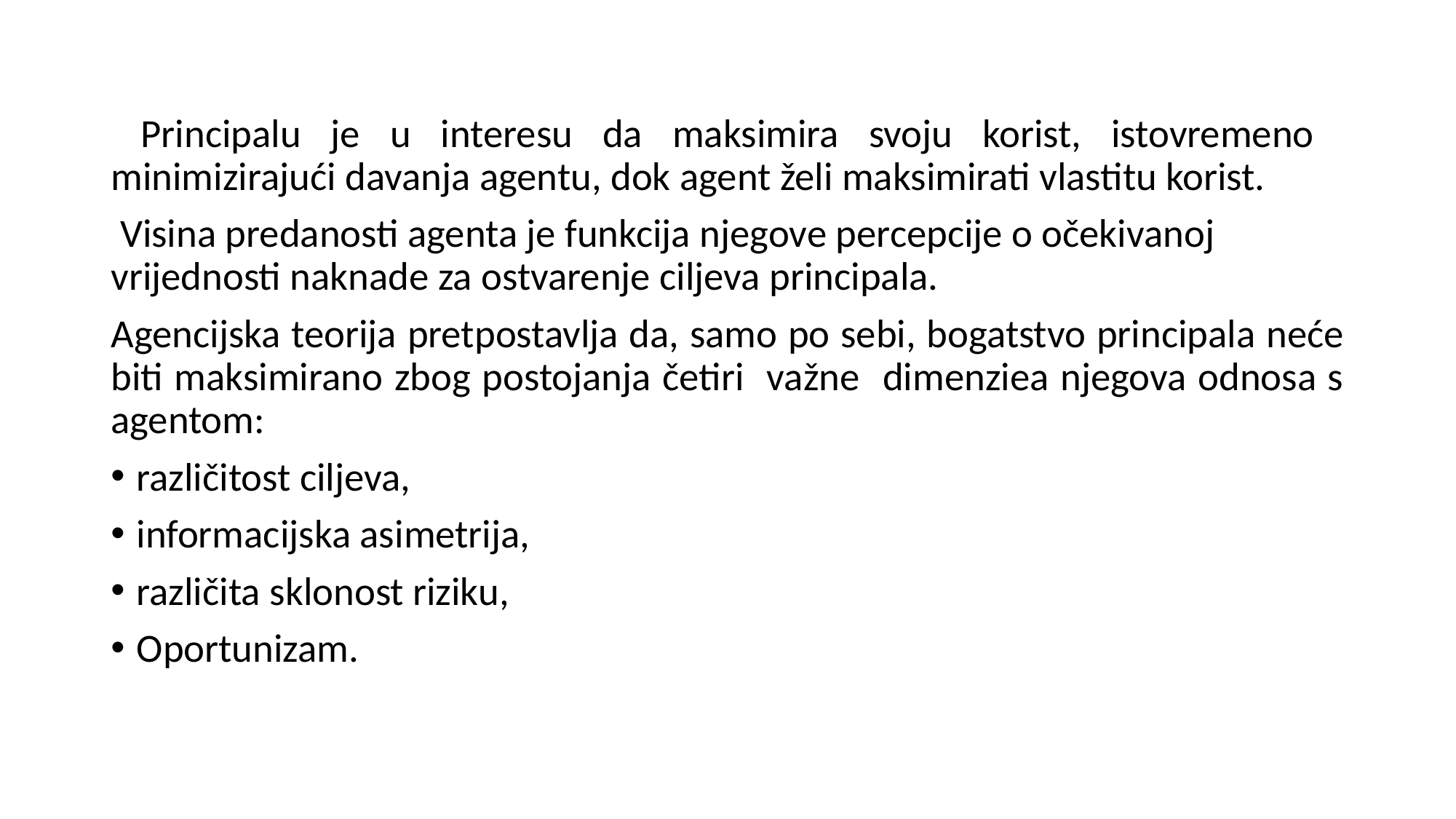

Principalu je u interesu da maksimira svoju korist, istovremeno  minimizirajući davanja agentu, dok agent želi maksimirati vlastitu korist.
 Visina predanosti agenta je funkcija njegove percepcije o očekivanoj vrijednosti naknade za ostvarenje ciljeva principala.
Agencijska teorija pretpostavlja da, samo po sebi, bogatstvo principala neće biti maksimirano zbog postojanja četiri  važne  dimenziea njegova odnosa s agentom:
različitost ciljeva,
informacijska asimetrija,
različita sklonost riziku,
Oportunizam.